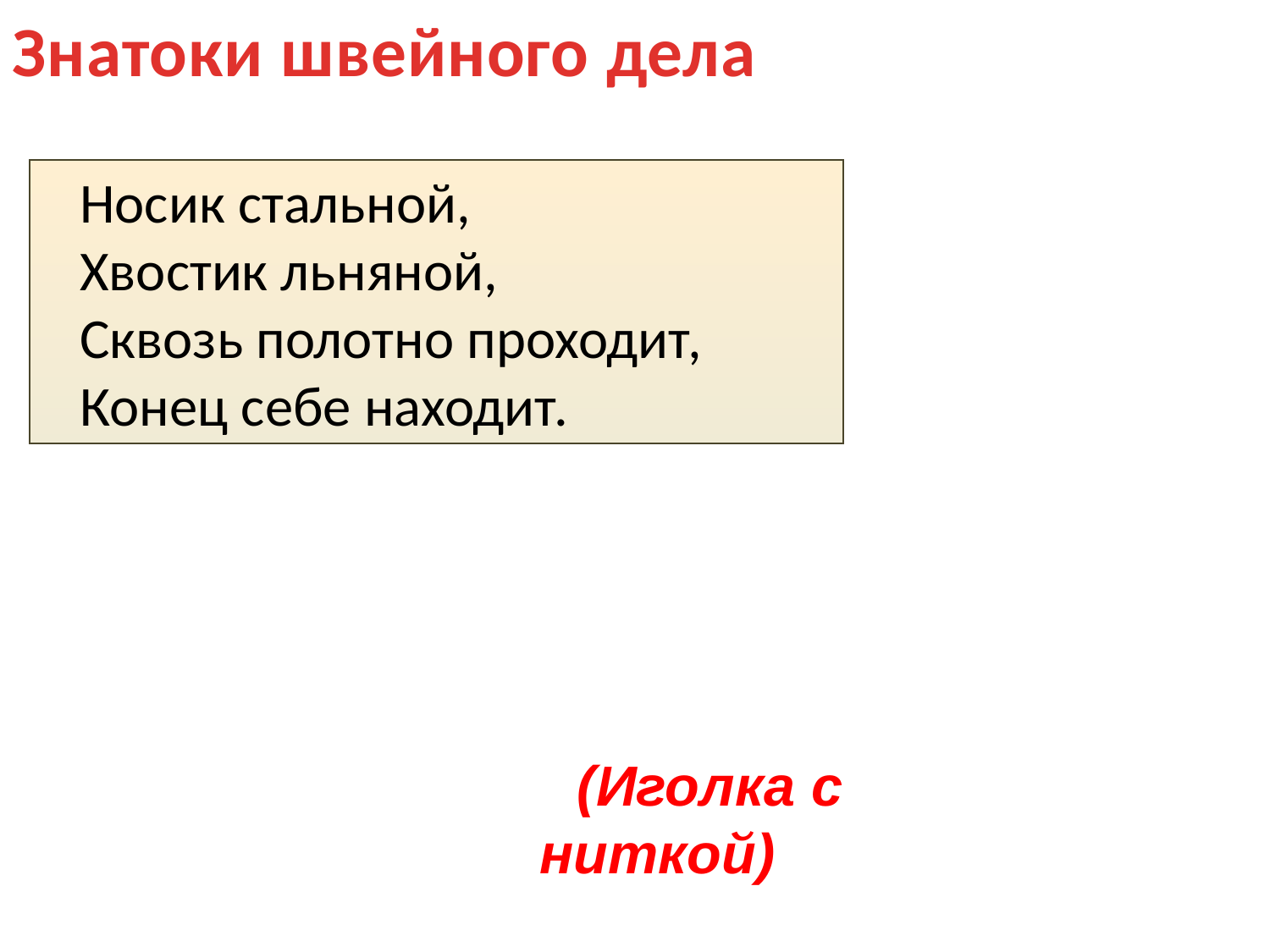

Знатоки швейного дела
Носик стальной,
Хвостик льняной,
Сквозь полотно проходит,
Конец себе находит.
(Иголка с ниткой)